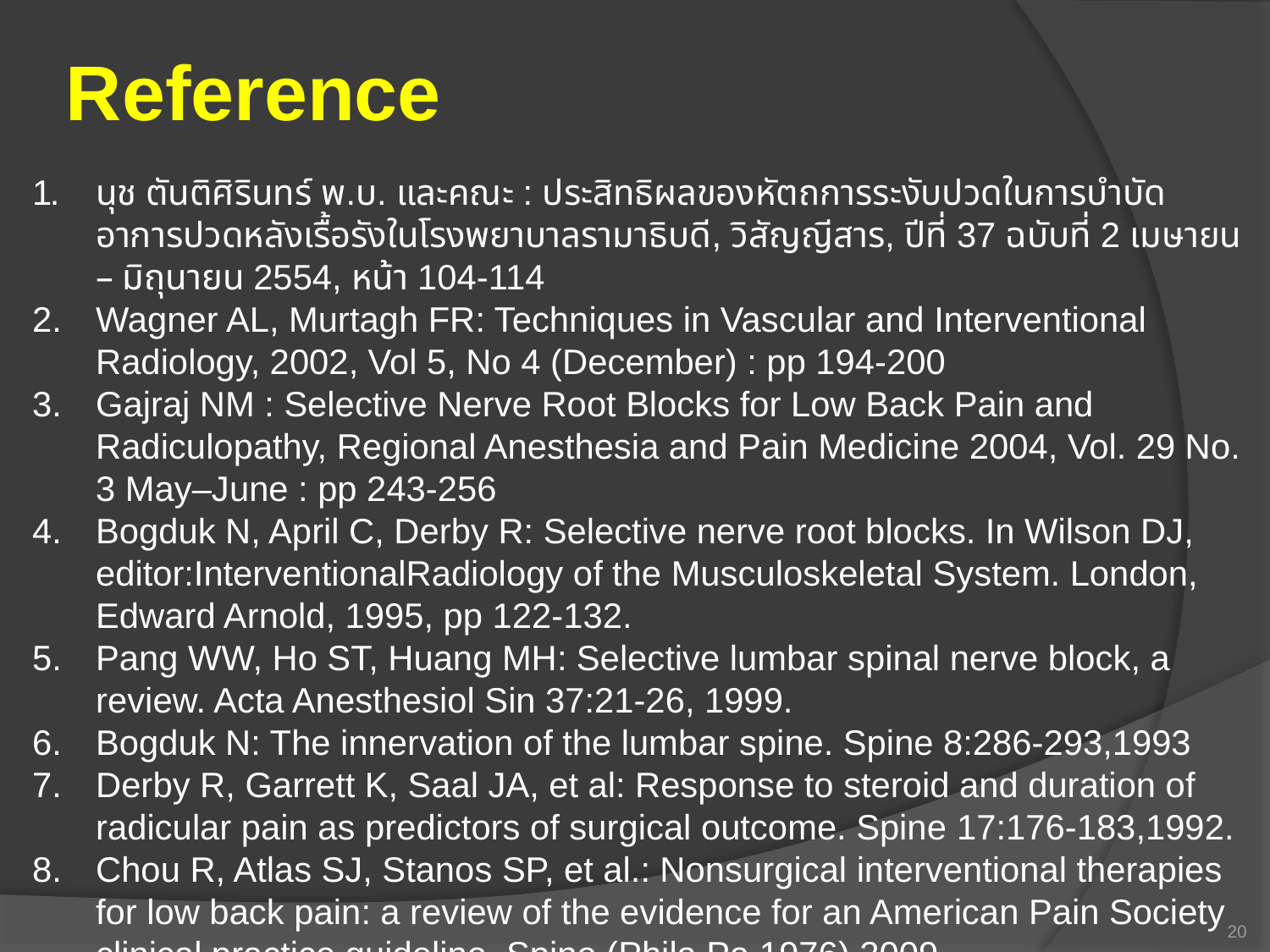

# Reference
นุช ตันติศิรินทร์ พ.บ. และคณะ : ประสิทธิผลของหัตถการระงับปวดในการบำบัดอาการปวดหลังเรื้อรังในโรงพยาบาลรามาธิบดี, วิสัญญีสาร, ปีที่ 37 ฉบับที่ 2 เมษายน – มิถุนายน 2554, หน้า 104-114
Wagner AL, Murtagh FR: Techniques in Vascular and Interventional Radiology, 2002, Vol 5, No 4 (December) : pp 194-200
Gajraj NM : Selective Nerve Root Blocks for Low Back Pain and Radiculopathy, Regional Anesthesia and Pain Medicine 2004, Vol. 29 No. 3 May–June : pp 243-256
Bogduk N, April C, Derby R: Selective nerve root blocks. In Wilson DJ, editor:InterventionalRadiology of the Musculoskeletal System. London, Edward Arnold, 1995, pp 122-132.
Pang WW, Ho ST, Huang MH: Selective lumbar spinal nerve block, a review. Acta Anesthesiol Sin 37:21-26, 1999.
Bogduk N: The innervation of the lumbar spine. Spine 8:286-293,1993
Derby R, Garrett K, Saal JA, et al: Response to steroid and duration of radicular pain as predictors of surgical outcome. Spine 17:176-183,1992.
Chou R, Atlas SJ, Stanos SP, et al.: Nonsurgical interventional therapies for low back pain: a review of the evidence for an American Pain Society clinical practice guideline. Spine (Phila Pa 1976) 2009
Christian W, Pfirrmann A, Oberholzer PA, et al: Selective nerve root blocks for the treatment of sciatica: Evaluation of injection site and effectiveness—A study with patients and cadavers. Radiology 2001;221:704–711.

20